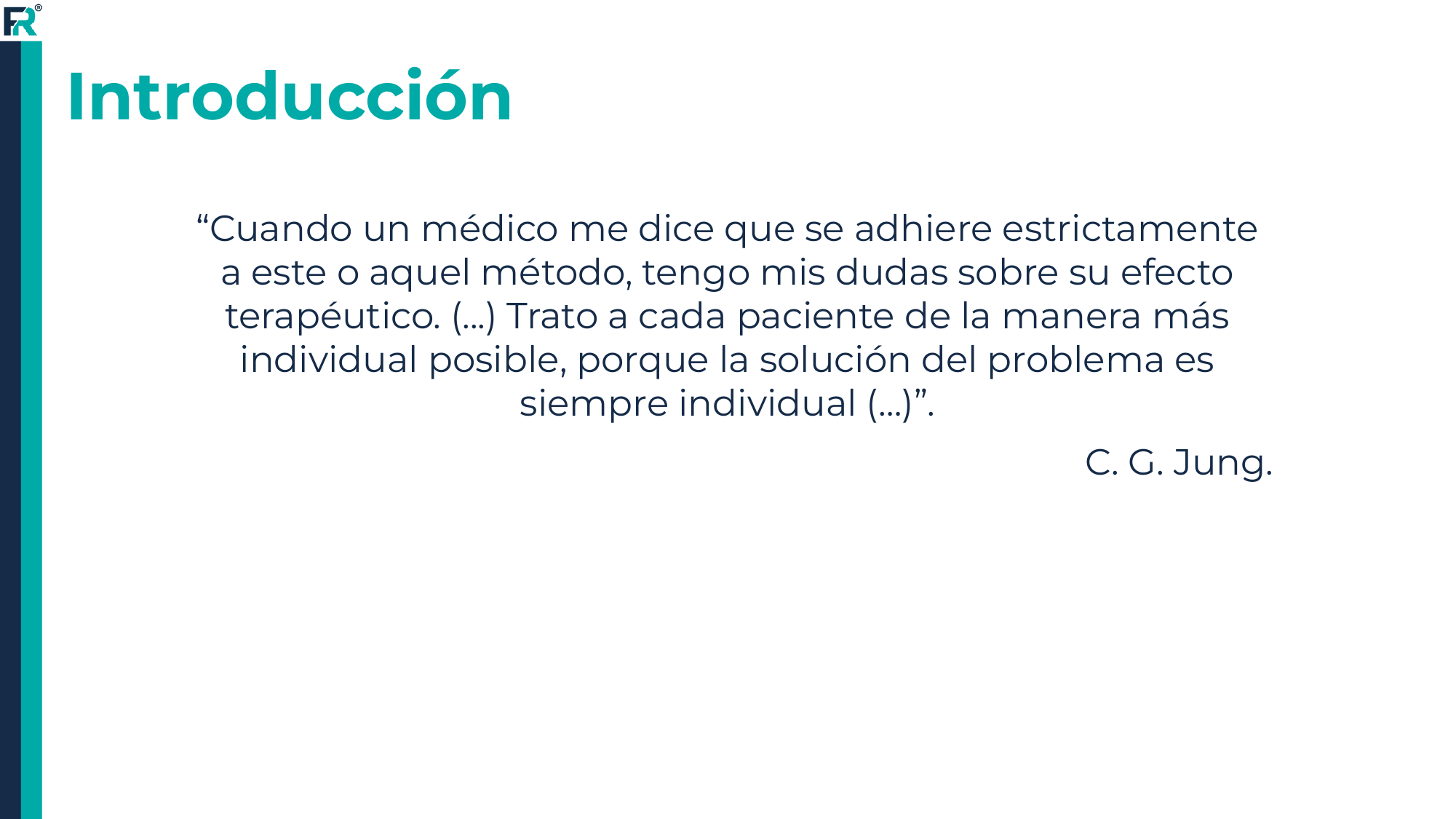

# Introducción
“Cuando un médico me dice que se adhiere estrictamente a este o aquel método, tengo mis dudas sobre su efecto terapéutico. (...) Trato a cada paciente de la manera más individual posible, porque la solución del problema es siempre individual (…)”.
C. G. Jung.